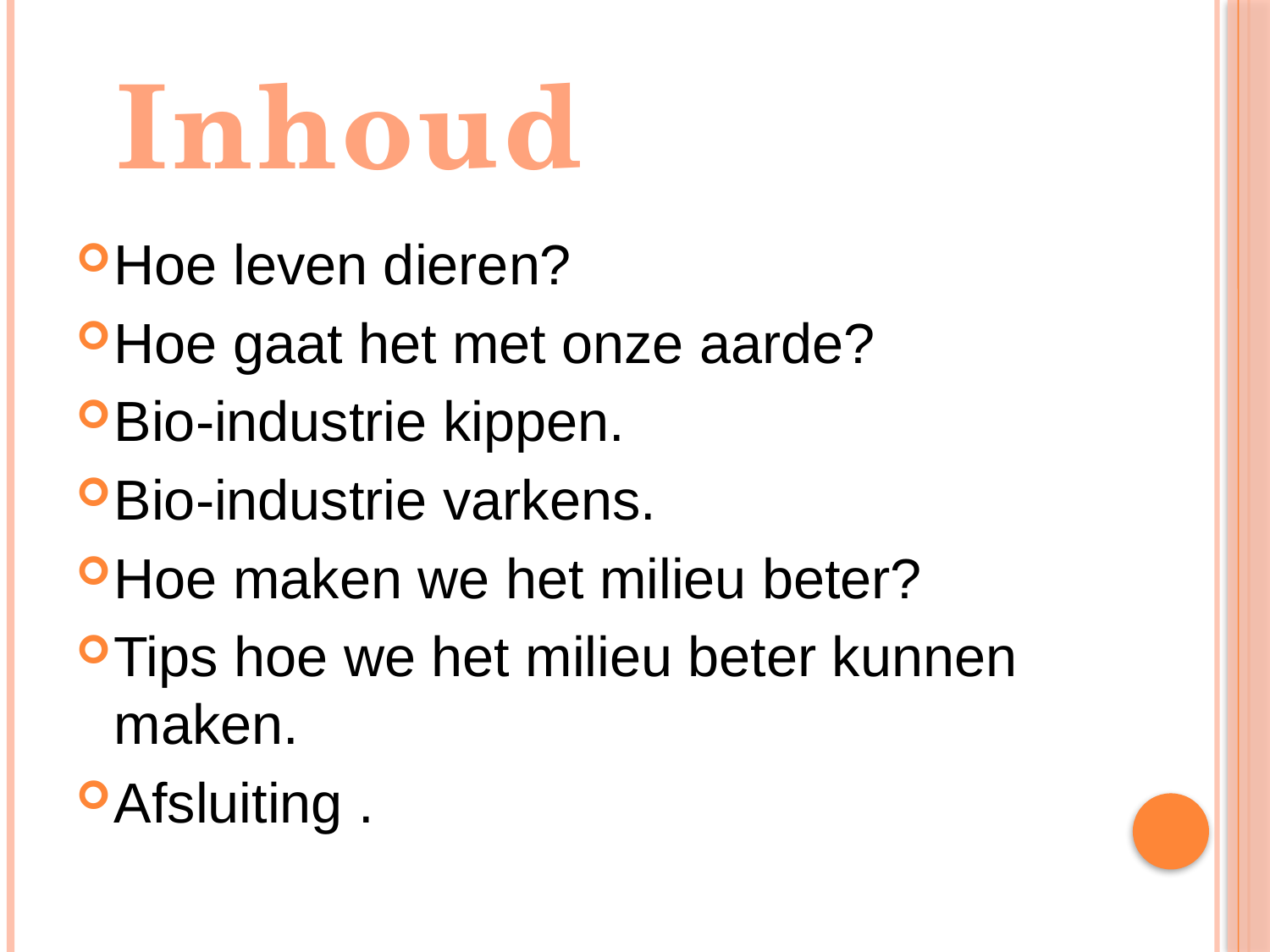

Inhoud
Hoe leven dieren?
Hoe gaat het met onze aarde?
Bio-industrie kippen.
Bio-industrie varkens.
Hoe maken we het milieu beter?
Tips hoe we het milieu beter kunnen maken.
Afsluiting .